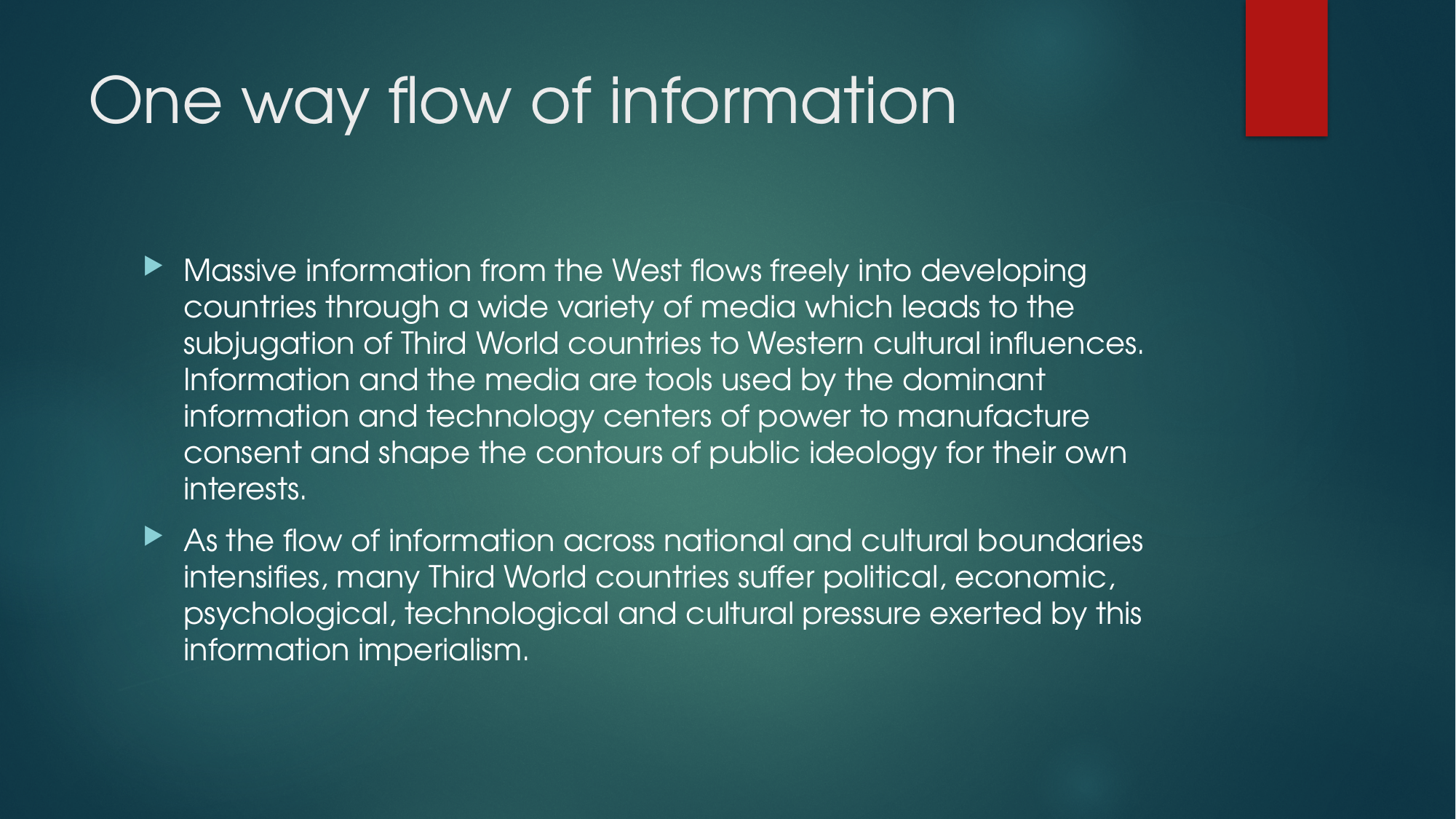

# One way flow of information
Massive information from the West flows freely into developing countries through a wide variety of media which leads to the subjugation of Third World countries to Western cultural influences. Information and the media are tools used by the dominant information and technology centers of power to manufacture consent and shape the contours of public ideology for their own interests.
As the flow of information across national and cultural boundaries intensifies, many Third World countries suffer political, economic, psychological, technological and cultural pressure exerted by this information imperialism.